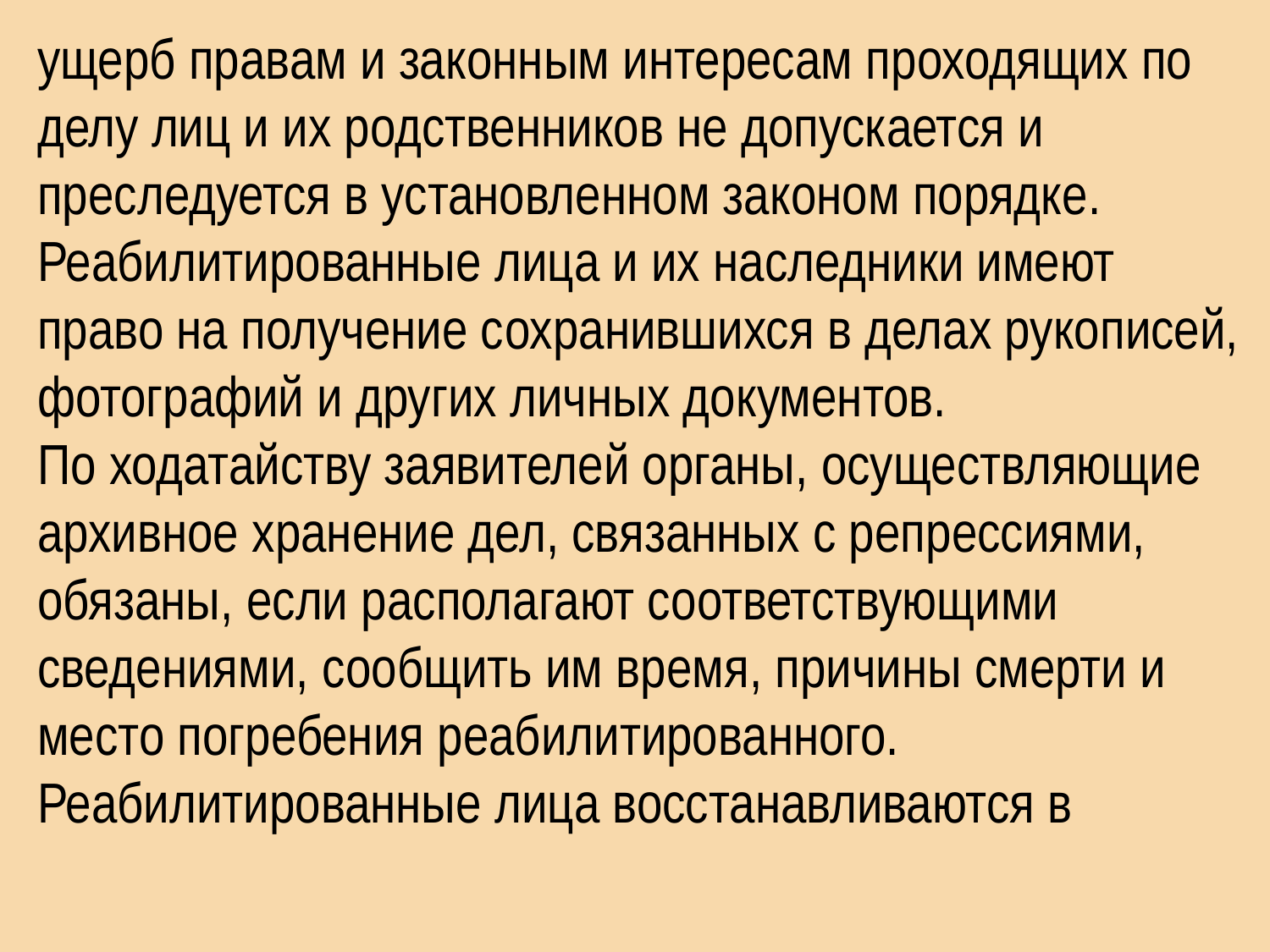

ущерб правам и законным интересам проходящих по делу лиц и их родственников не допускается и преследуется в установленном законом порядке.
Реабилитированные лица и их наследники имеют право на получение сохранившихся в делах рукописей, фотографий и других личных документов.
По ходатайству заявителей органы, осуществляющие архивное хранение дел, связанных с репрессиями,
обязаны, если располагают соответствующими сведениями, сообщить им время, причины смерти и место погребения реабилитированного.
Реабилитированные лица восстанавливаются в